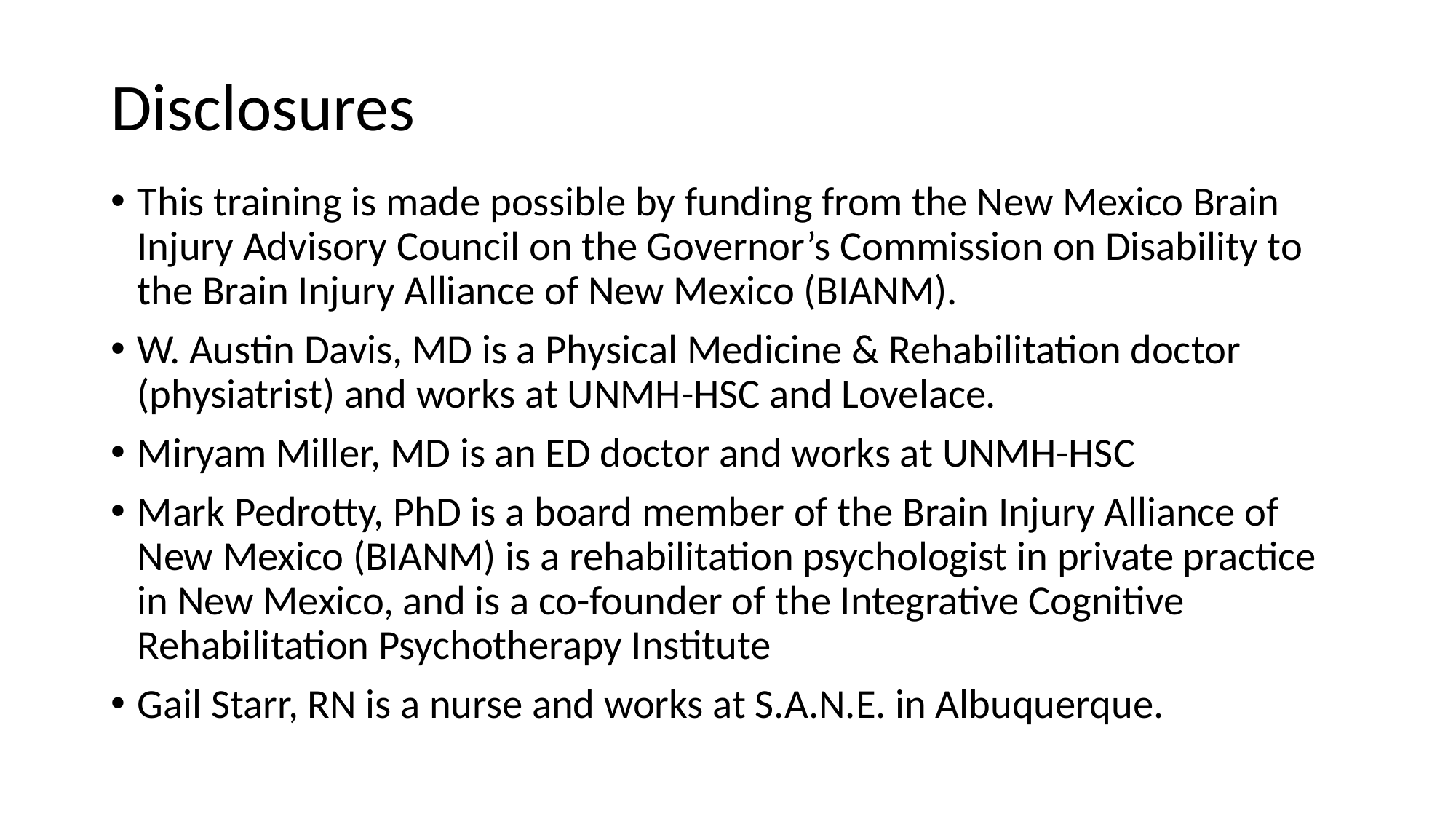

# Disclosures
This training is made possible by funding from the New Mexico Brain Injury Advisory Council on the Governor’s Commission on Disability to the Brain Injury Alliance of New Mexico (BIANM).
W. Austin Davis, MD is a Physical Medicine & Rehabilitation doctor (physiatrist) and works at UNMH-HSC and Lovelace.
Miryam Miller, MD is an ED doctor and works at UNMH-HSC
Mark Pedrotty, PhD is a board member of the Brain Injury Alliance of New Mexico (BIANM) is a rehabilitation psychologist in private practice in New Mexico, and is a co-founder of the Integrative Cognitive Rehabilitation Psychotherapy Institute
Gail Starr, RN is a nurse and works at S.A.N.E. in Albuquerque.